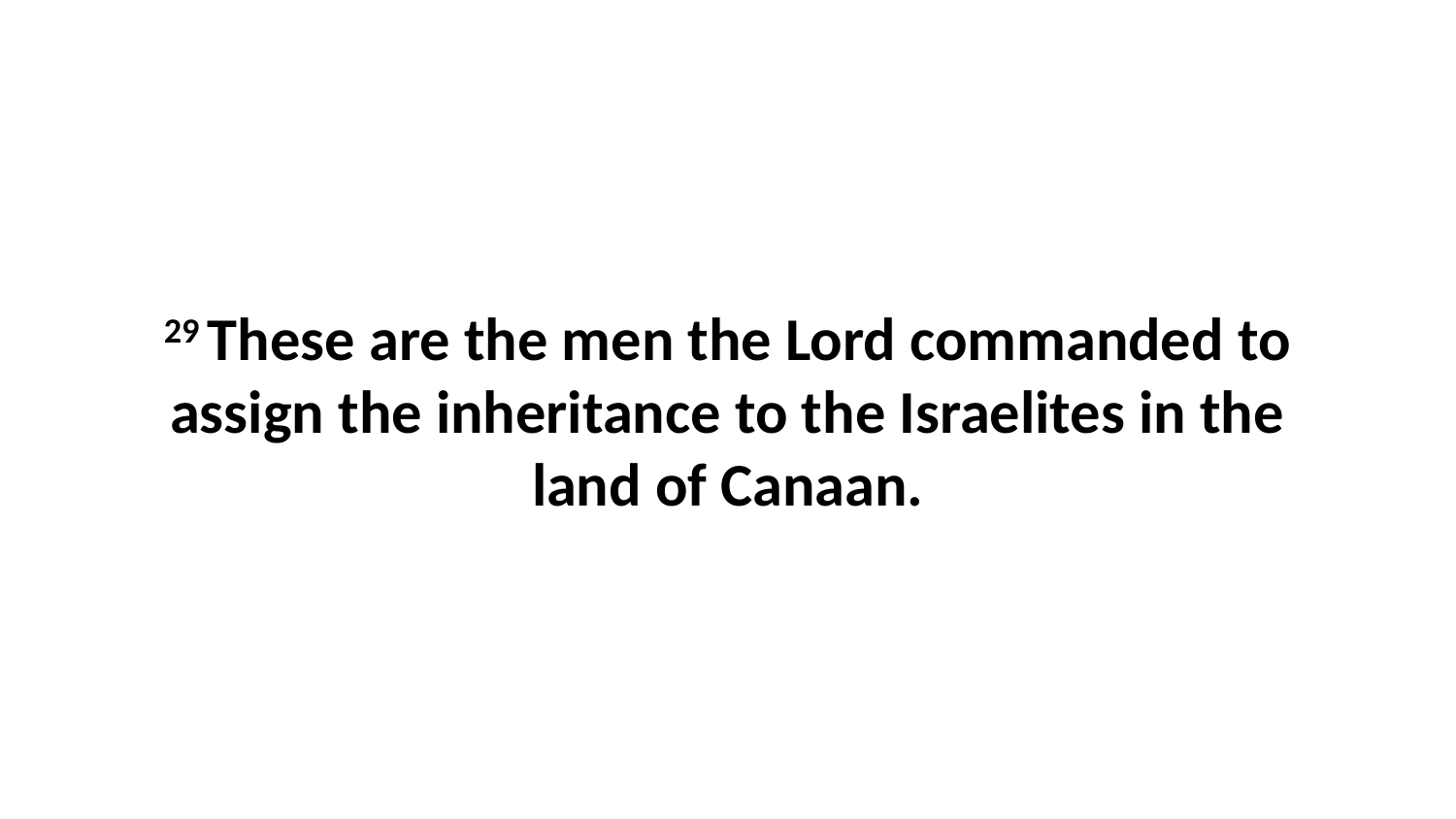

29 These are the men the Lord commanded to assign the inheritance to the Israelites in the land of Canaan.